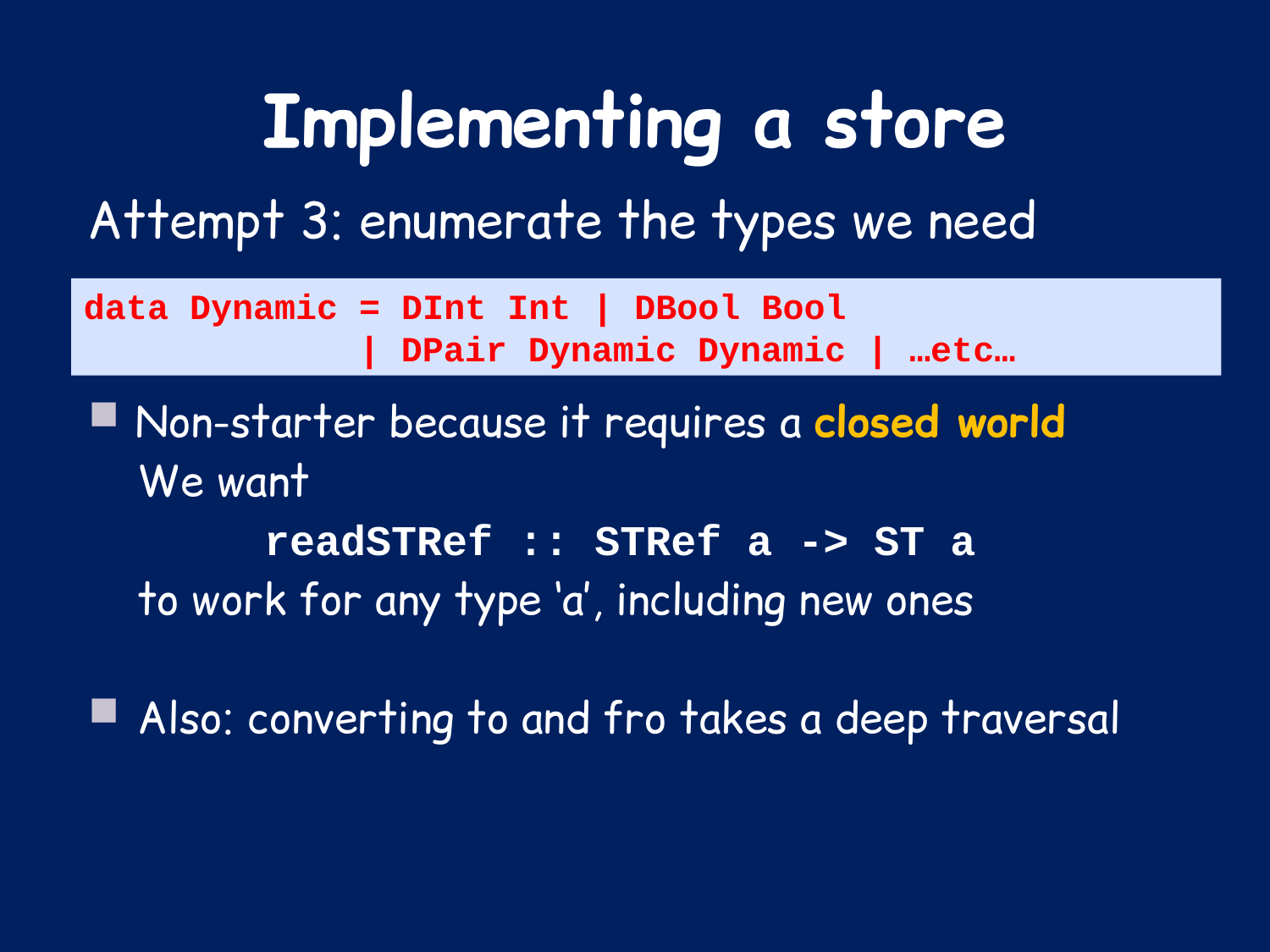

# Implementing a store
Attempt 3: enumerate the types we need
data Dynamic = DInt Int | DBool Bool
             | DPair Dynamic Dynamic | …etc…
Non-starter because it requires a closed world
We want
	readSTRef :: STRef a -> ST a
to work for any type ‘a’, including new ones

Also: converting to and fro takes a deep traversal